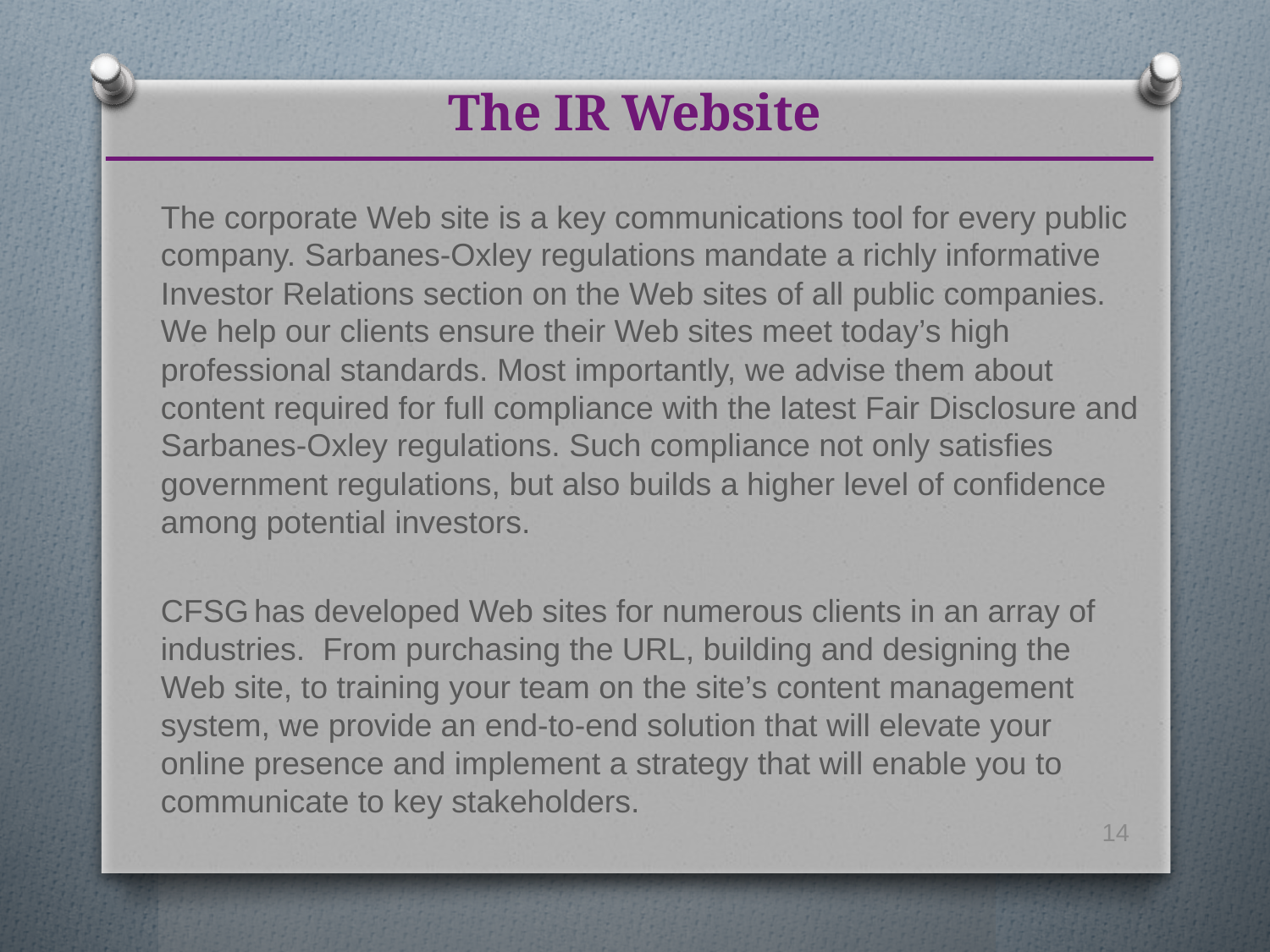

# The IR Website

The corporate Web site is a key communications tool for every public company. Sarbanes-Oxley regulations mandate a richly informative Investor Relations section on the Web sites of all public companies. We help our clients ensure their Web sites meet today’s high professional standards. Most importantly, we advise them about content required for full compliance with the latest Fair Disclosure and Sarbanes-Oxley regulations. Such compliance not only satisfies government regulations, but also builds a higher level of confidence among potential investors.

CFSG has developed Web sites for numerous clients in an array of industries.  From purchasing the URL, building and designing the Web site, to training your team on the site’s content management system, we provide an end-to-end solution that will elevate your online presence and implement a strategy that will enable you to communicate to key stakeholders.

14